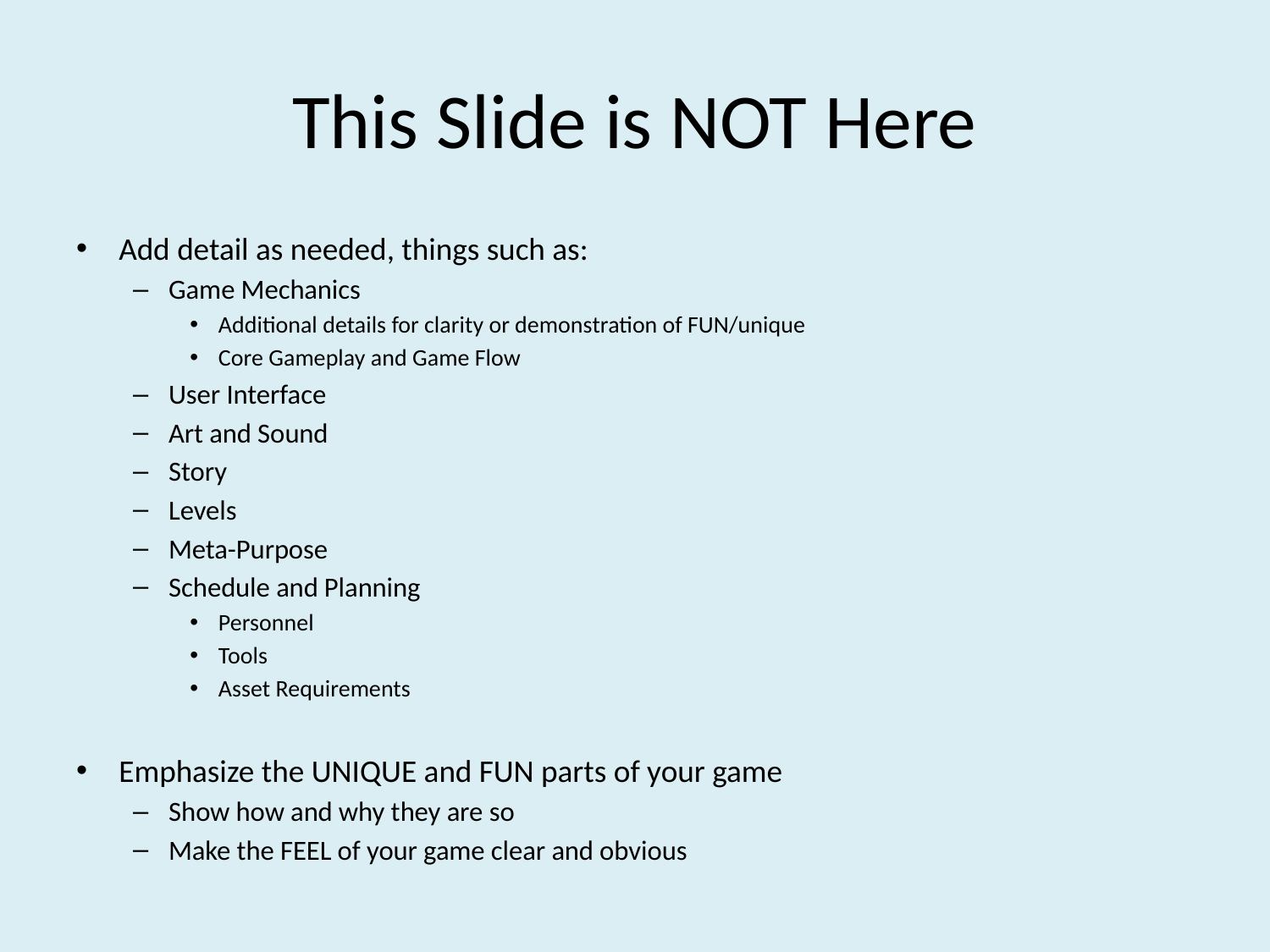

# This Slide is NOT Here
Add detail as needed, things such as:
Game Mechanics
Additional details for clarity or demonstration of FUN/unique
Core Gameplay and Game Flow
User Interface
Art and Sound
Story
Levels
Meta-Purpose
Schedule and Planning
Personnel
Tools
Asset Requirements

Emphasize the UNIQUE and FUN parts of your game
Show how and why they are so
Make the FEEL of your game clear and obvious